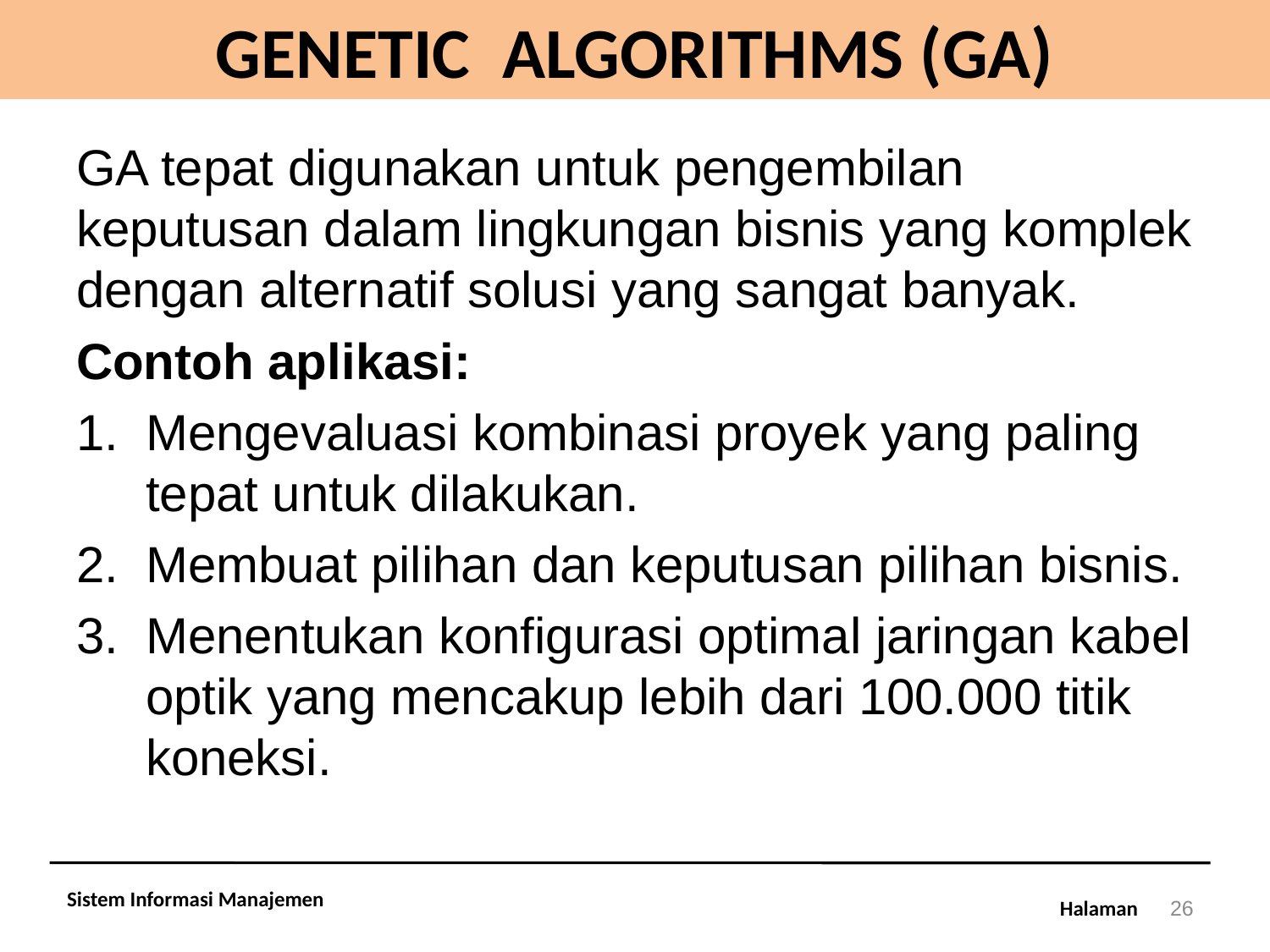

# GENETIC  ALGORITHMS (GA)
GA tepat digunakan untuk pengembilan keputusan dalam lingkungan bisnis yang komplek dengan alternatif solusi yang sangat banyak.
Contoh aplikasi:
Mengevaluasi kombinasi proyek yang paling tepat untuk dilakukan.
Membuat pilihan dan keputusan pilihan bisnis.
Menentukan konfigurasi optimal jaringan kabel optik yang mencakup lebih dari 100.000 titik koneksi.
Sistem Informasi Manajemen
26